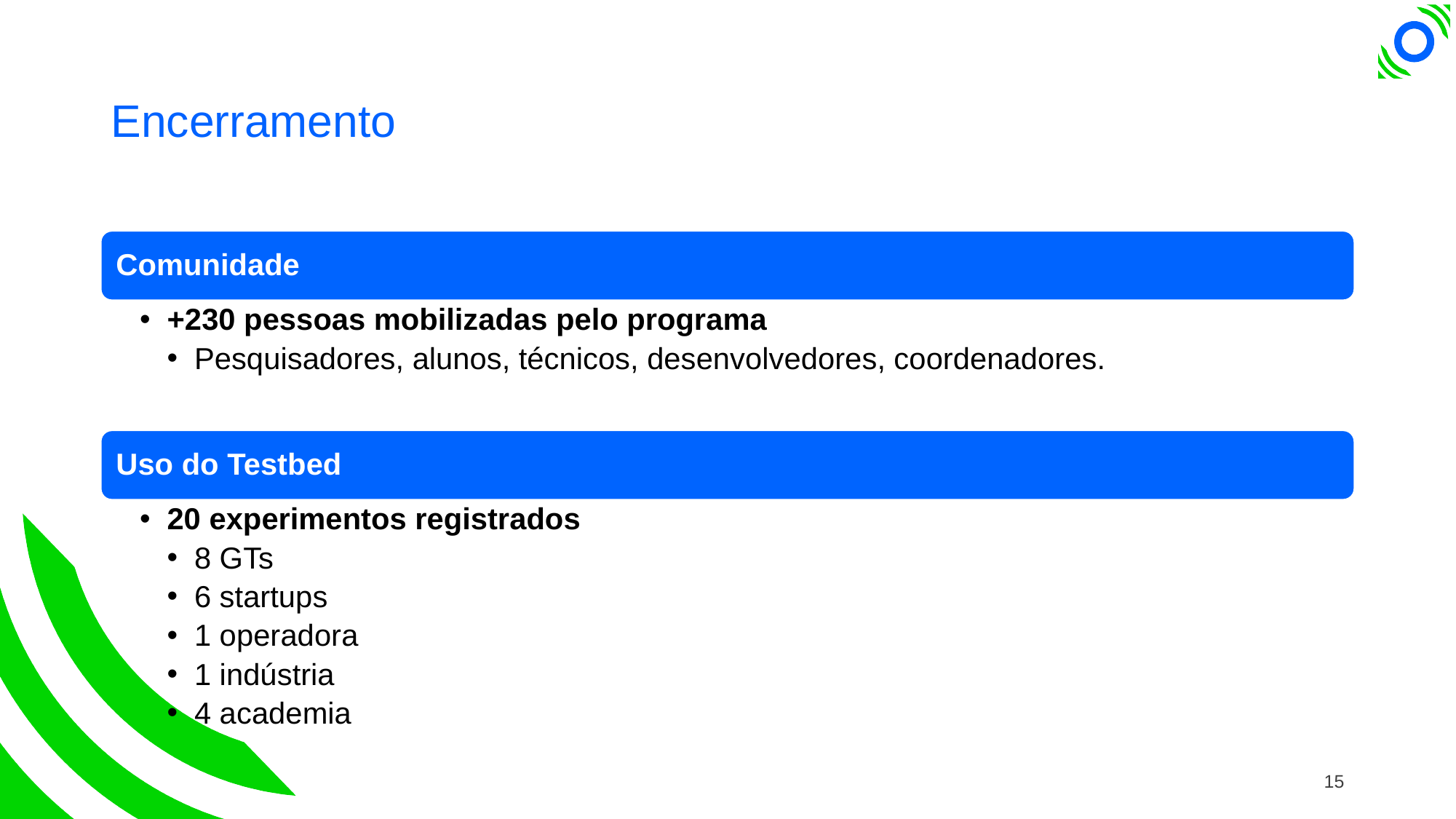

# Encerramento
Comunidade
+230 pessoas mobilizadas pelo programa
Pesquisadores, alunos, técnicos, desenvolvedores, coordenadores.

Uso do Testbed
20 experimentos registrados
8 GTs
6 startups
1 operadora
1 indústria
4 academia
15